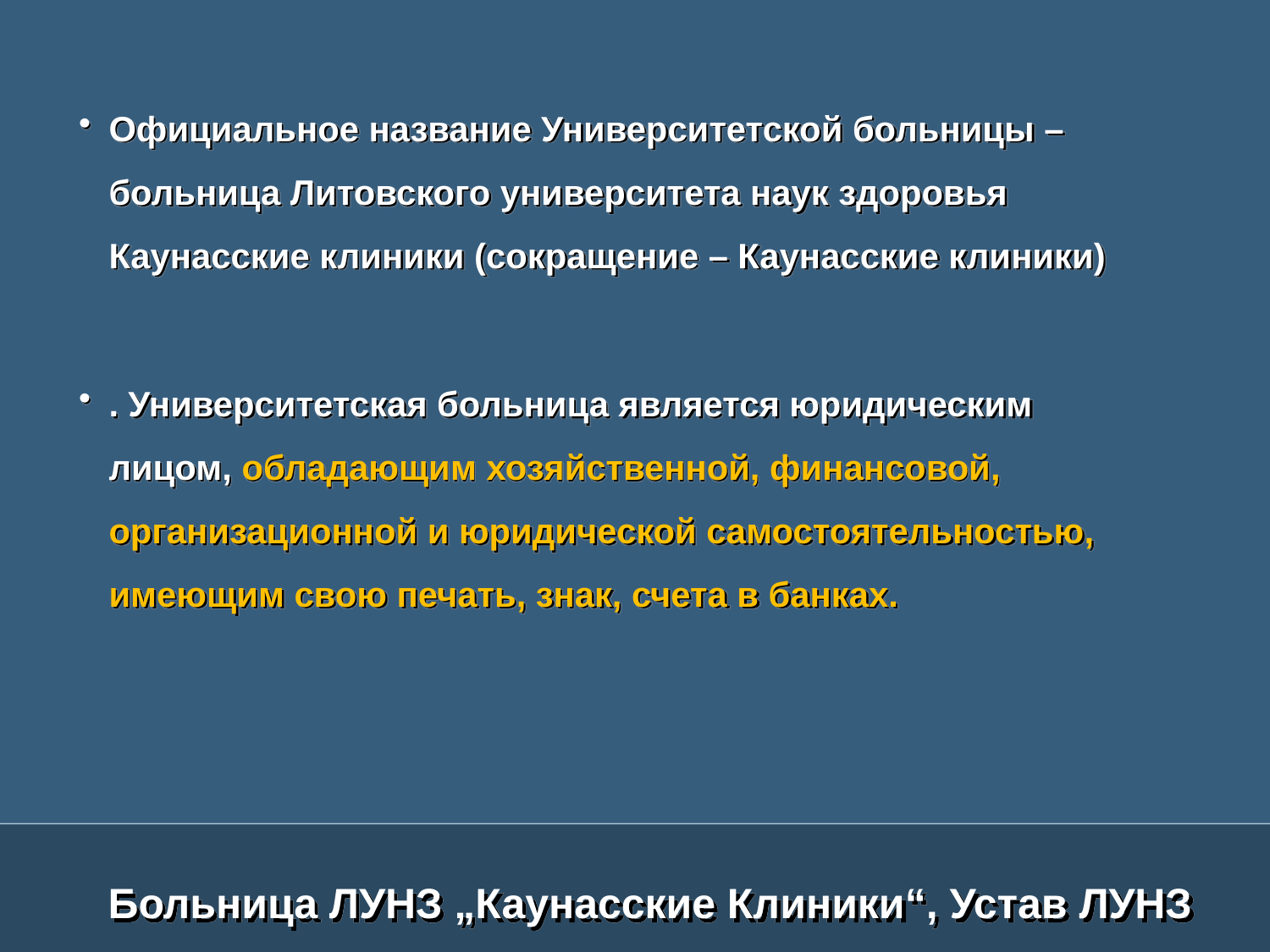

Официальное название Университетской больницы – больница Литовского университета наук здоровья Каунасские клиники (сокращение – Каунасские клиники)

. Университетская больница является юридическим лицом, обладающим хозяйственной, финансовой, организационной и юридической самостоятельностью, имеющим свою печать, знак, счета в банках.

Больница ЛУНЗ „Каунасские Клиники“, Устав ЛУНЗ